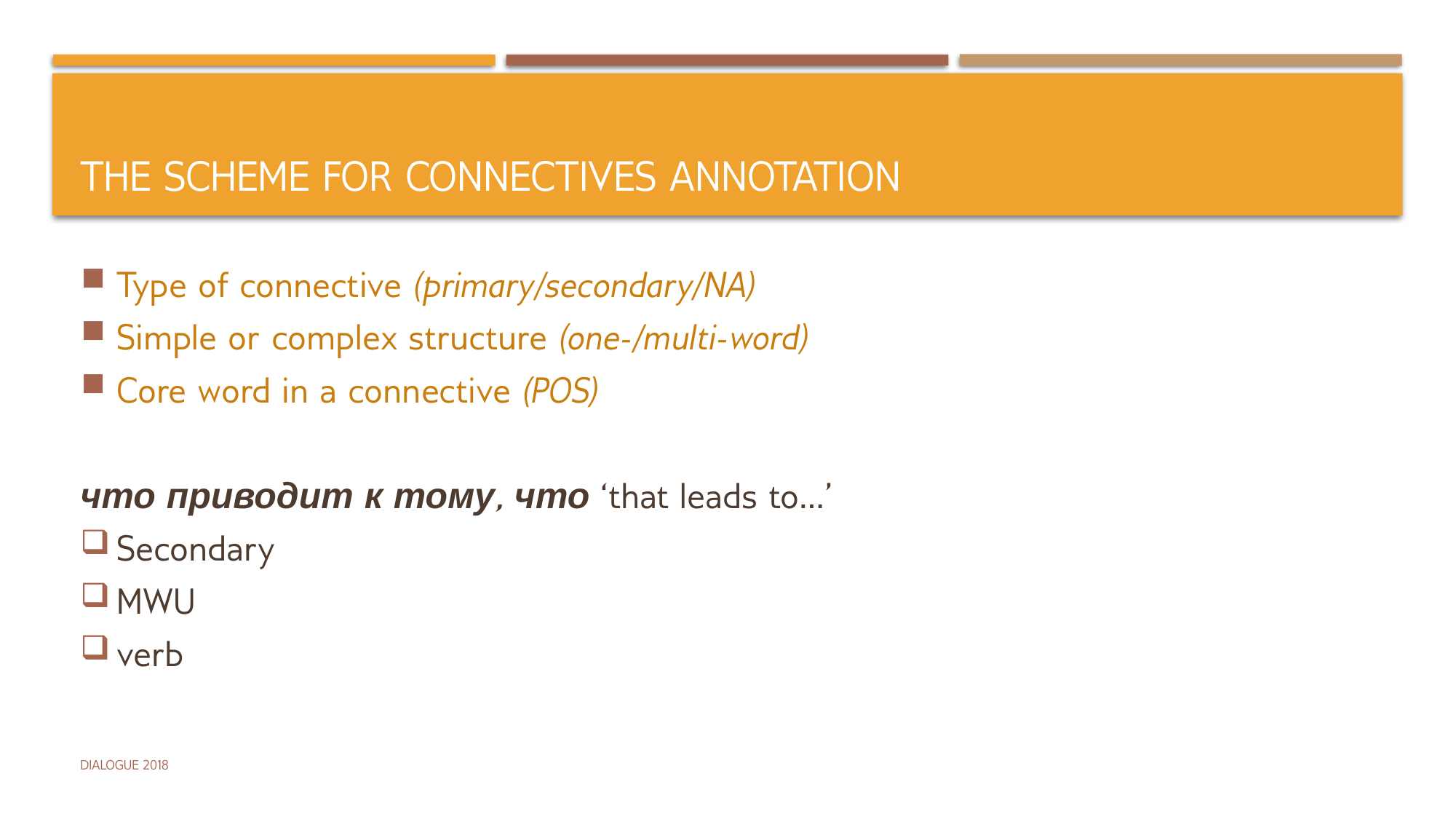

# The scheme for connectives annotation

Type of connective (primary/secondary/NA)
Simple or complex structure (one-/multi-word)
Core word in a connective (POS)

что приводит к тому, что ‘that leads to…’
Secondary
MWU
verb

Dialogue 2018